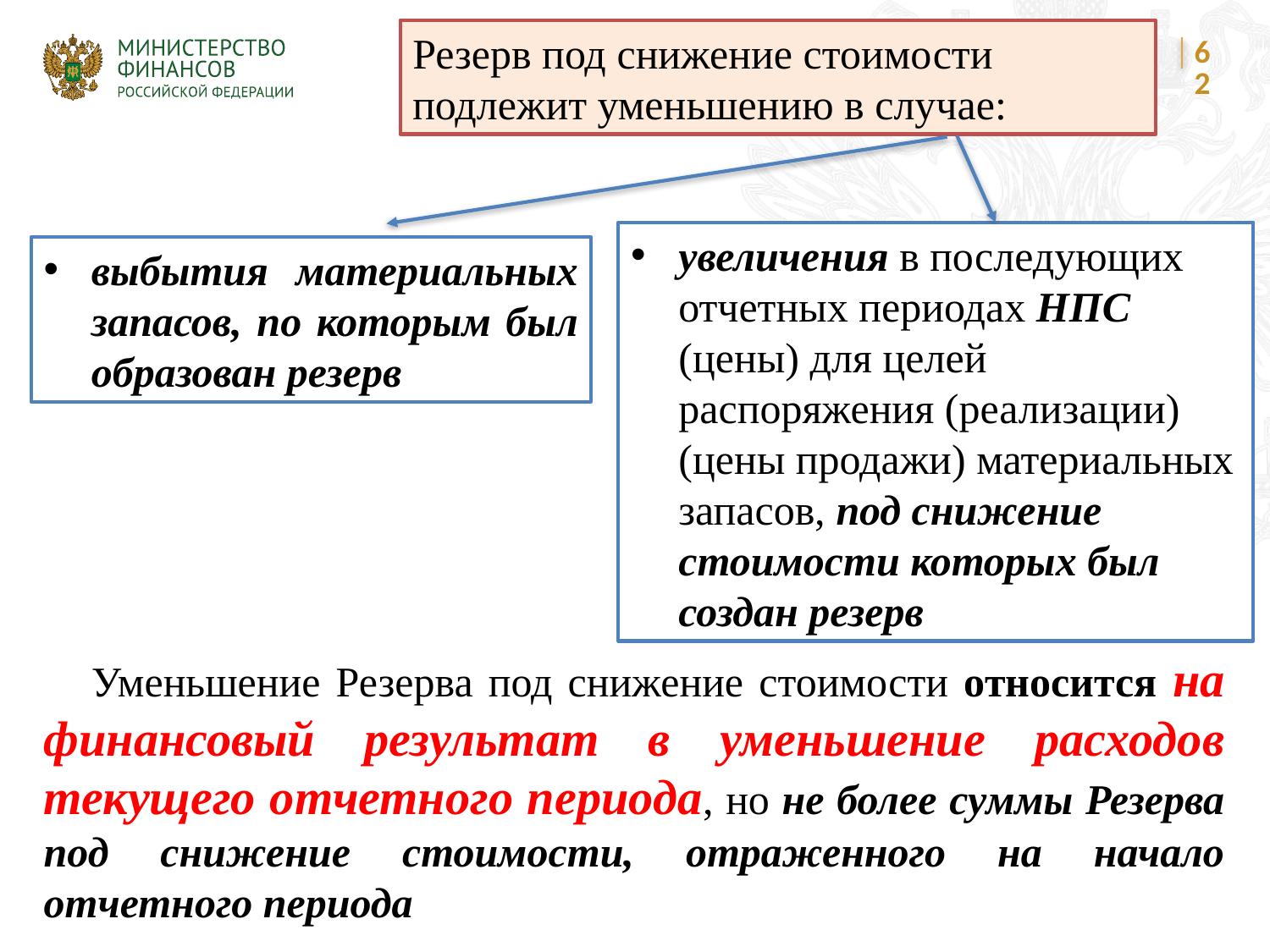

Резерв под снижение стоимости подлежит уменьшению в случае:
62
увеличения в последующих отчетных периодах НПС (цены) для целей распоряжения (реализации) (цены продажи) материальных запасов, под снижение стоимости которых был создан резерв
выбытия материальных запасов, по которым был образован резерв
Уменьшение Резерва под снижение стоимости относится на финансовый результат в уменьшение расходов текущего отчетного периода, но не более суммы Резерва под снижение стоимости, отраженного на начало отчетного периода